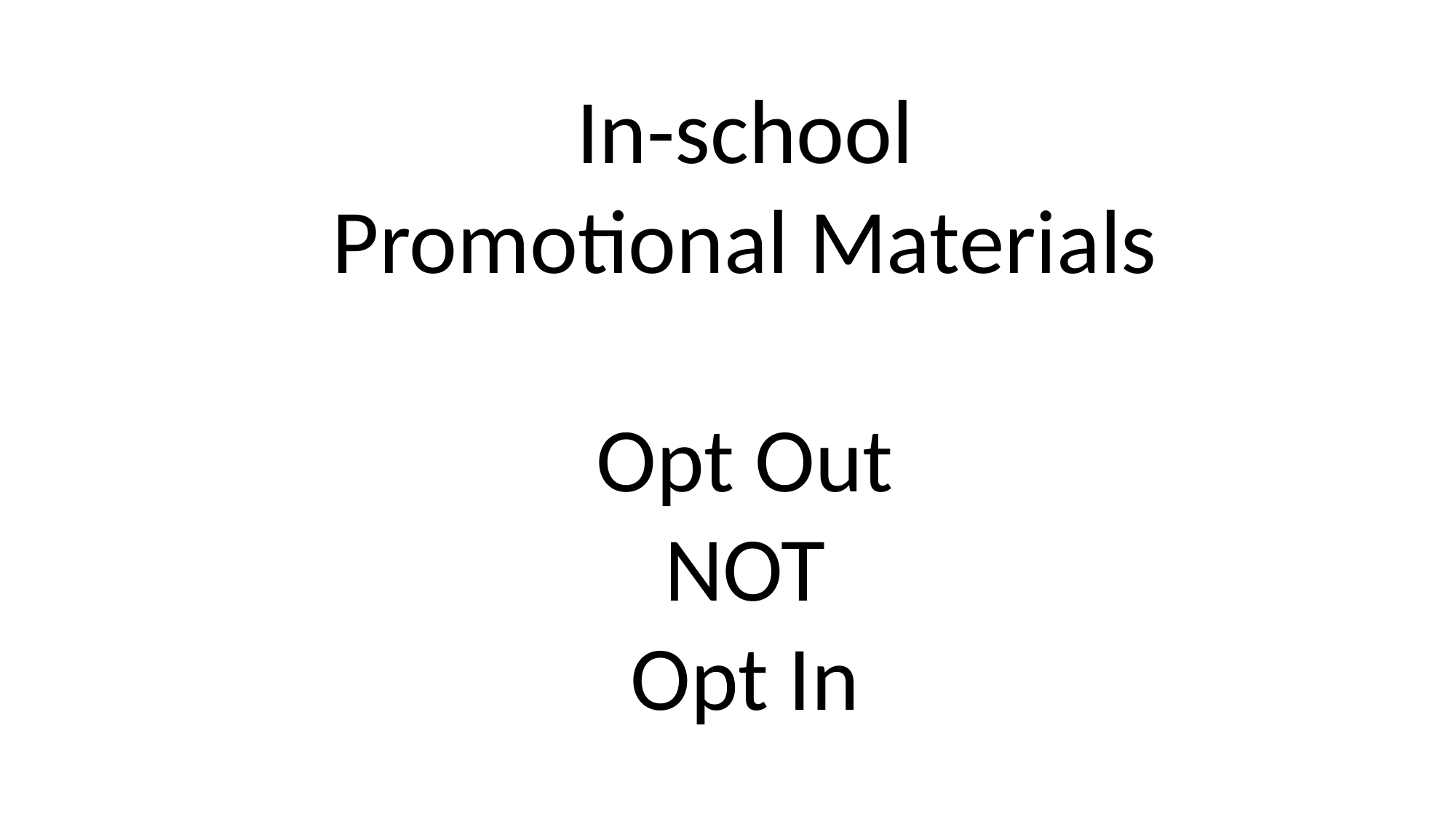

In-school
Promotional Materials

Opt Out
NOT
Opt In